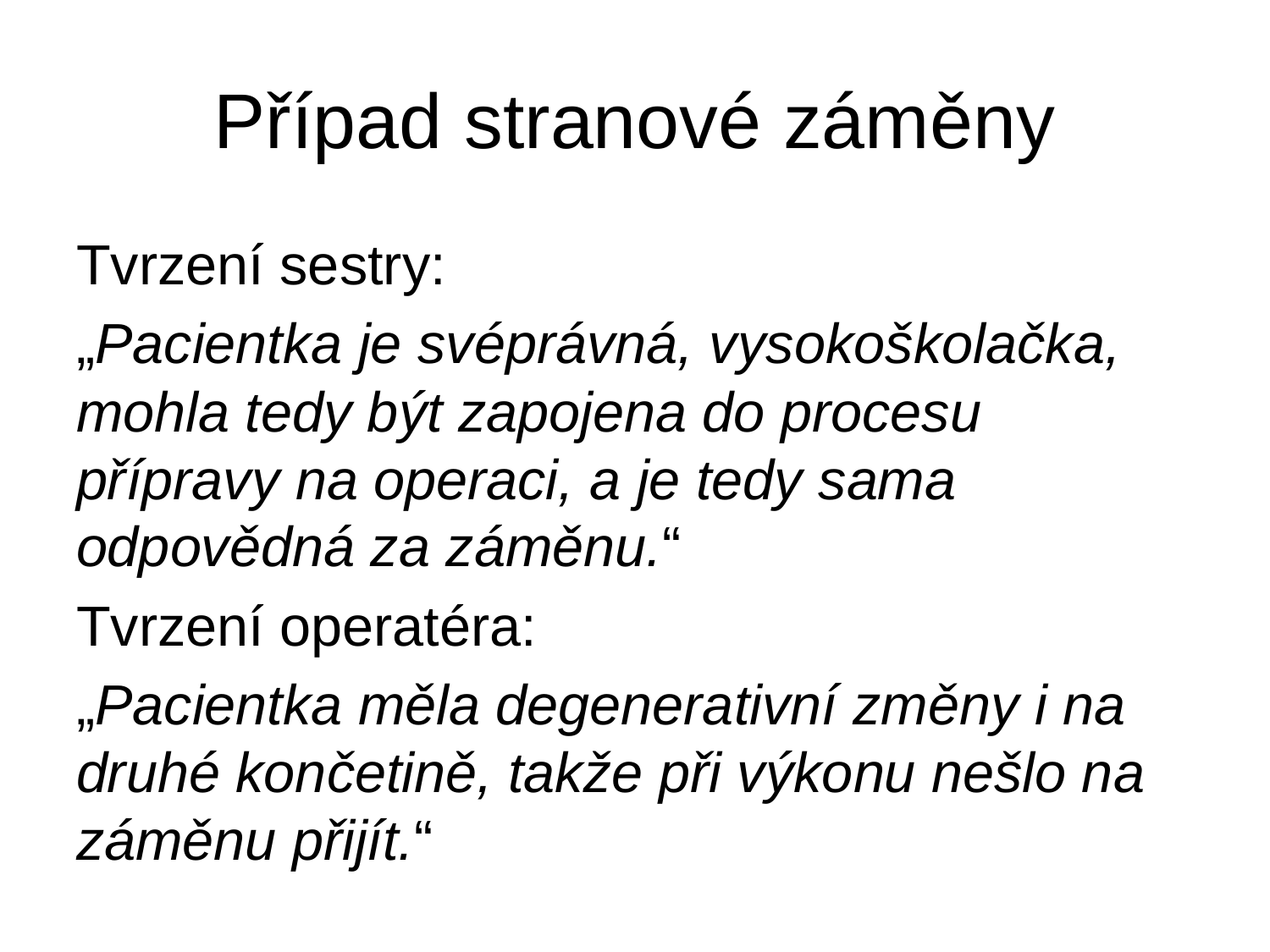

# Případ stranové záměny
Tvrzení sestry:
„Pacientka je svéprávná, vysokoškolačka, mohla tedy být zapojena do procesu přípravy na operaci, a je tedy sama odpovědná za záměnu.“
Tvrzení operatéra:
„Pacientka měla degenerativní změny i na druhé končetině, takže při výkonu nešlo na záměnu přijít.“